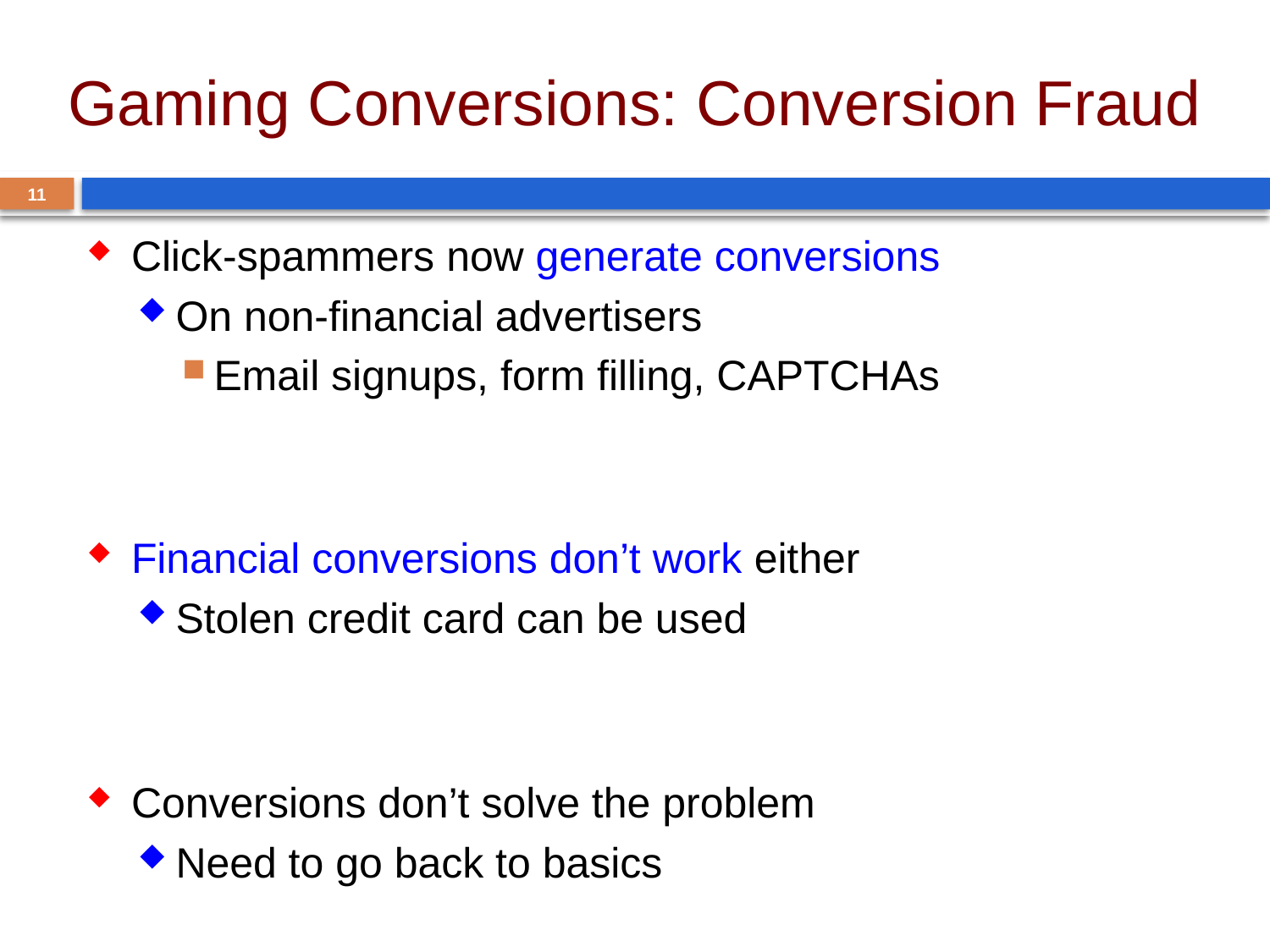

# Gaming Conversions: Conversion Fraud
11
Click-spammers now generate conversions
On non-financial advertisers
Email signups, form filling, CAPTCHAs

Financial conversions don’t work either
Stolen credit card can be used

Conversions don’t solve the problem
Need to go back to basics